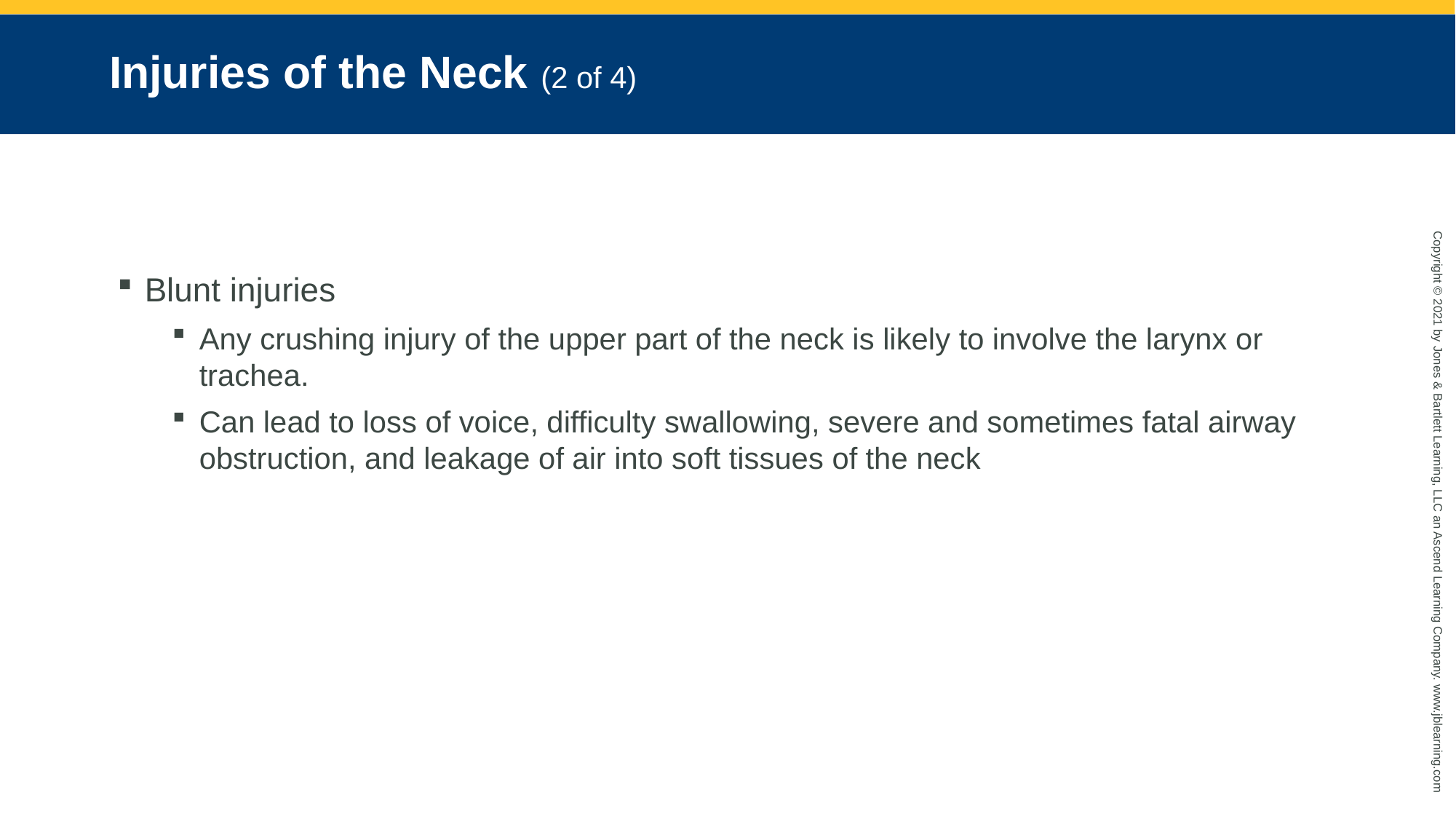

# Injuries of the Neck (2 of 4)
Blunt injuries
Any crushing injury of the upper part of the neck is likely to involve the larynx or trachea.
Can lead to loss of voice, difficulty swallowing, severe and sometimes fatal airway obstruction, and leakage of air into soft tissues of the neck